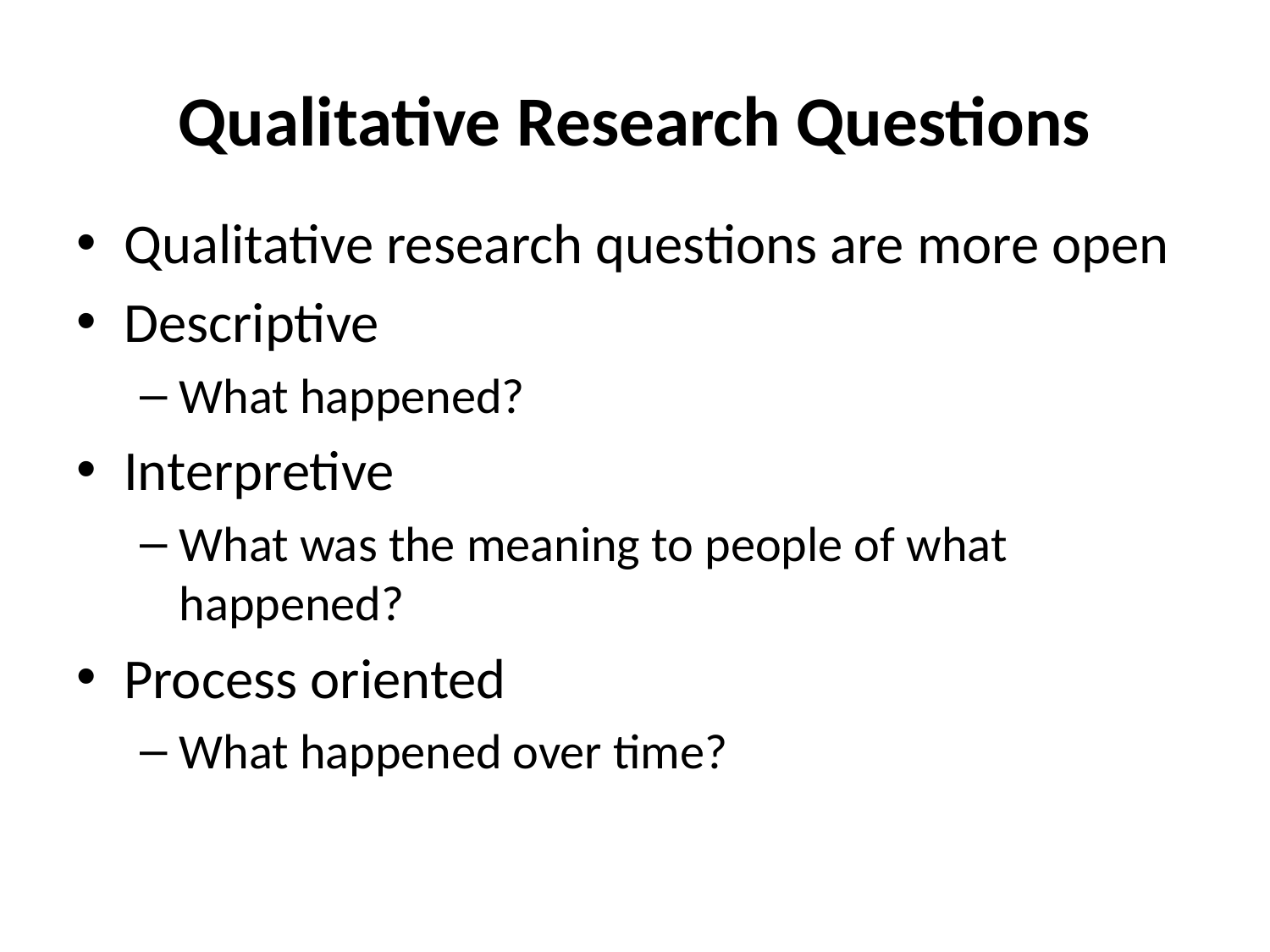

# Qualitative Research Questions
Qualitative research questions are more open
Descriptive
What happened?
Interpretive
What was the meaning to people of what happened?
Process oriented
What happened over time?